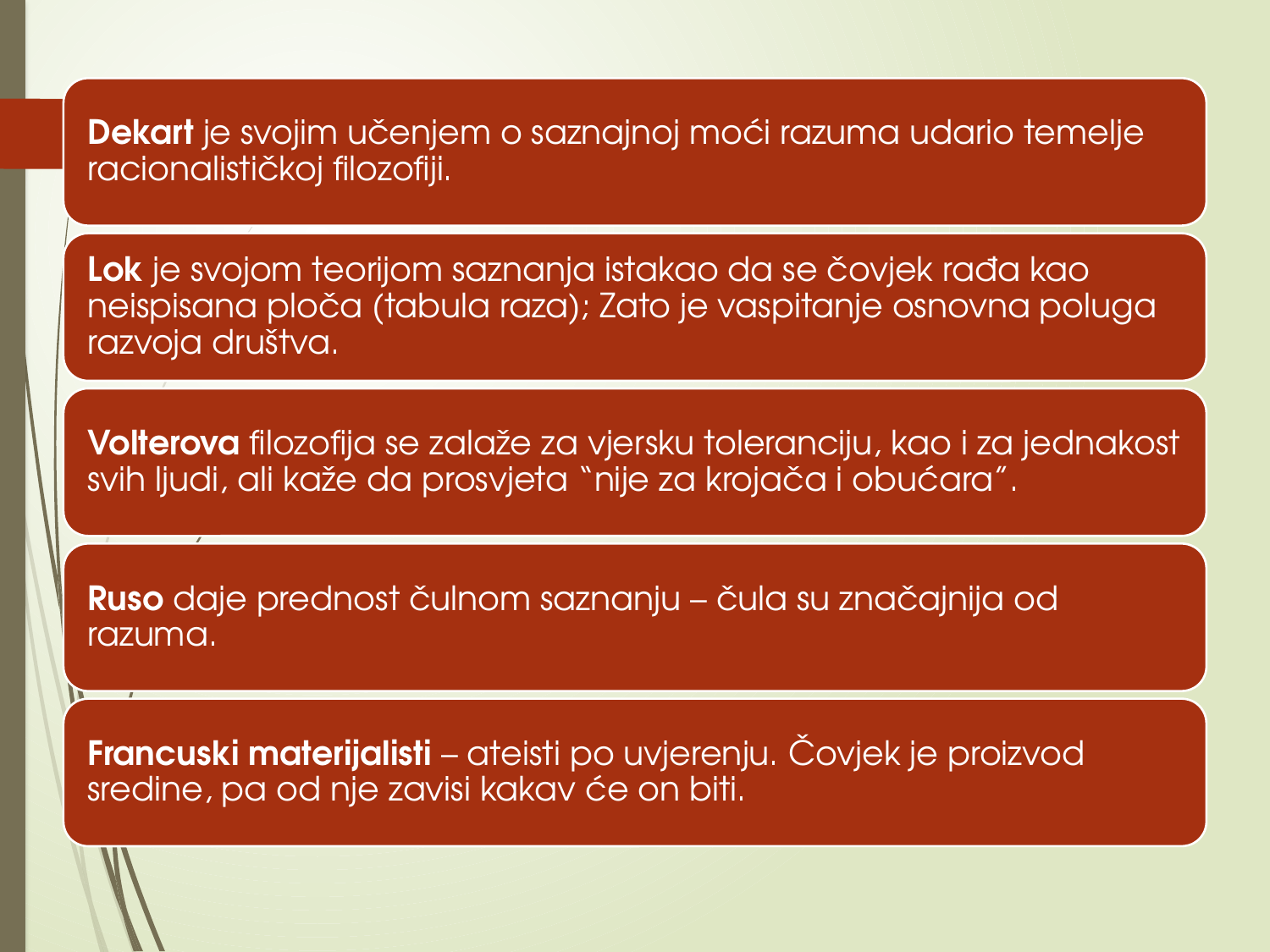

Dekart je svojim učenjem o saznajnoj moći razuma udario temelje racionalističkoj filozofiji.
Lok je svojom teorijom saznanja istakao da se čovjek rađa kao neispisana ploča (tabula raza); Zato je vaspitanje osnovna poluga razvoja društva.
Volterova filozofija se zalaže za vjersku toleranciju, kao i za jednakost svih ljudi, ali kaže da prosvjeta “nije za krojača i obućara”.
Ruso daje prednost čulnom saznanju – čula su značajnija od razuma.
Francuski materijalisti – ateisti po uvjerenju. Čovjek je proizvod sredine, pa od nje zavisi kakav će on biti.